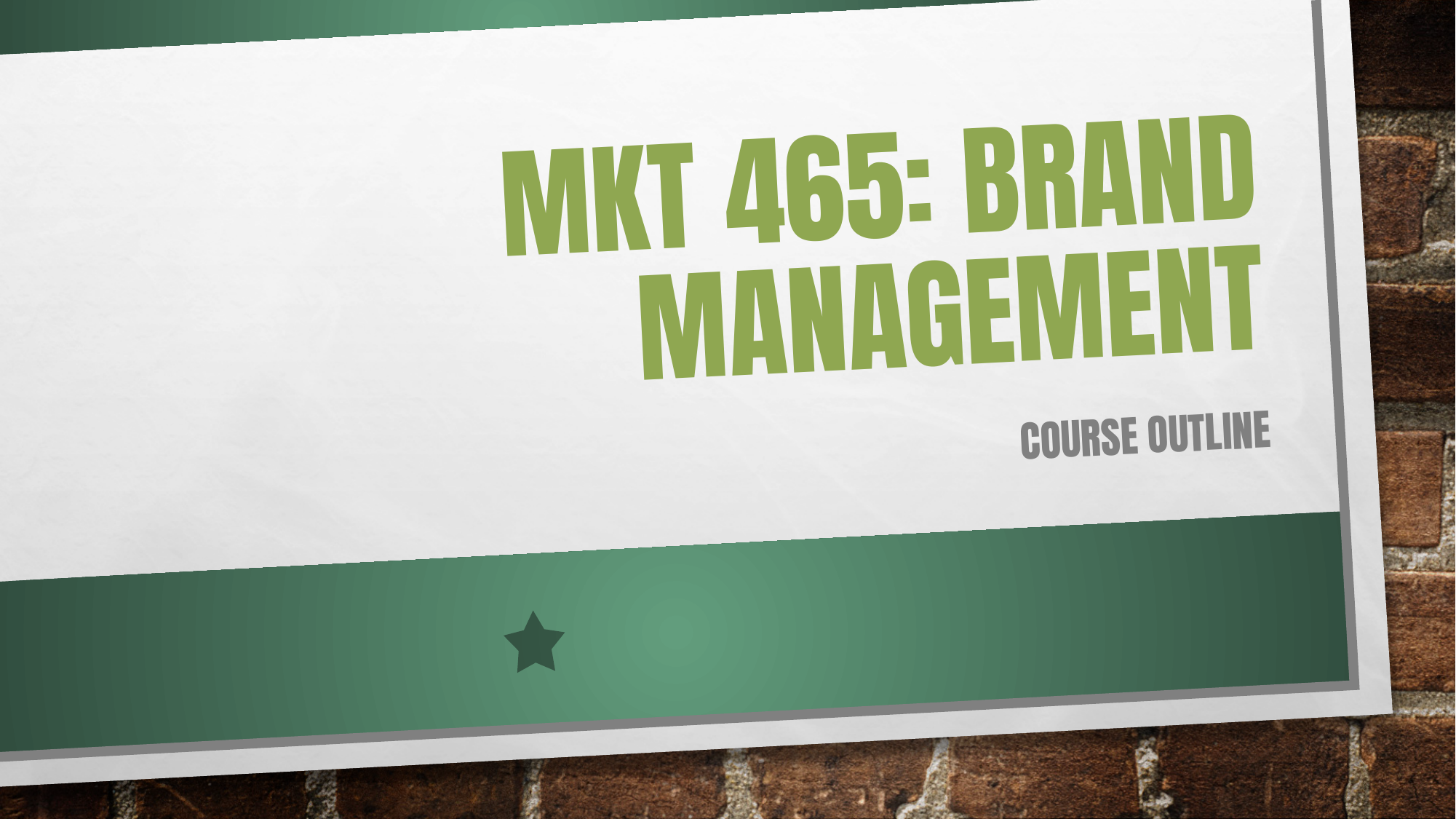

# MKT 465: BRAND MANAGEMENT
Course outline